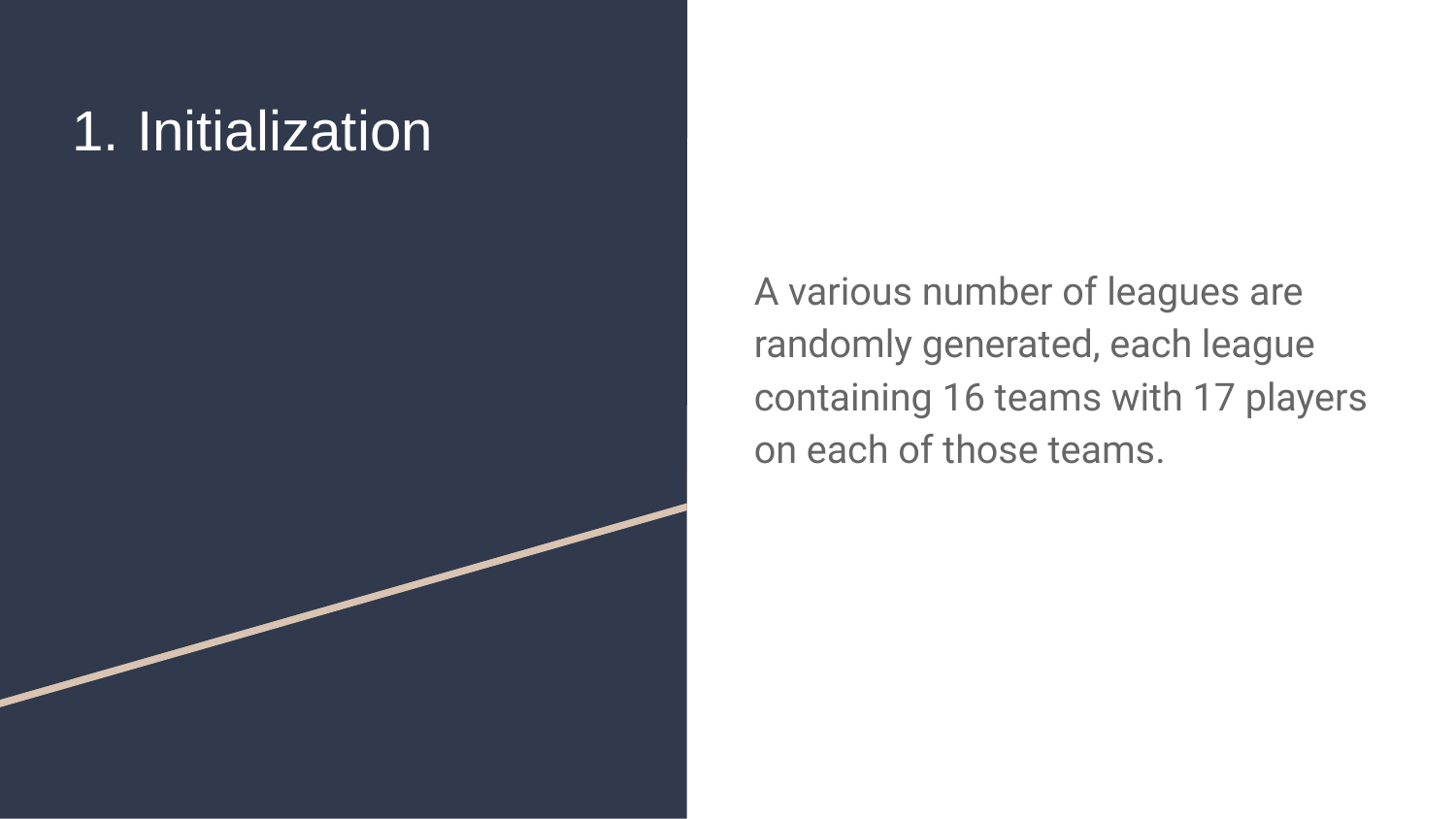

# Initialization
A various number of leagues are randomly generated, each league containing 16 teams with 17 players on each of those teams.